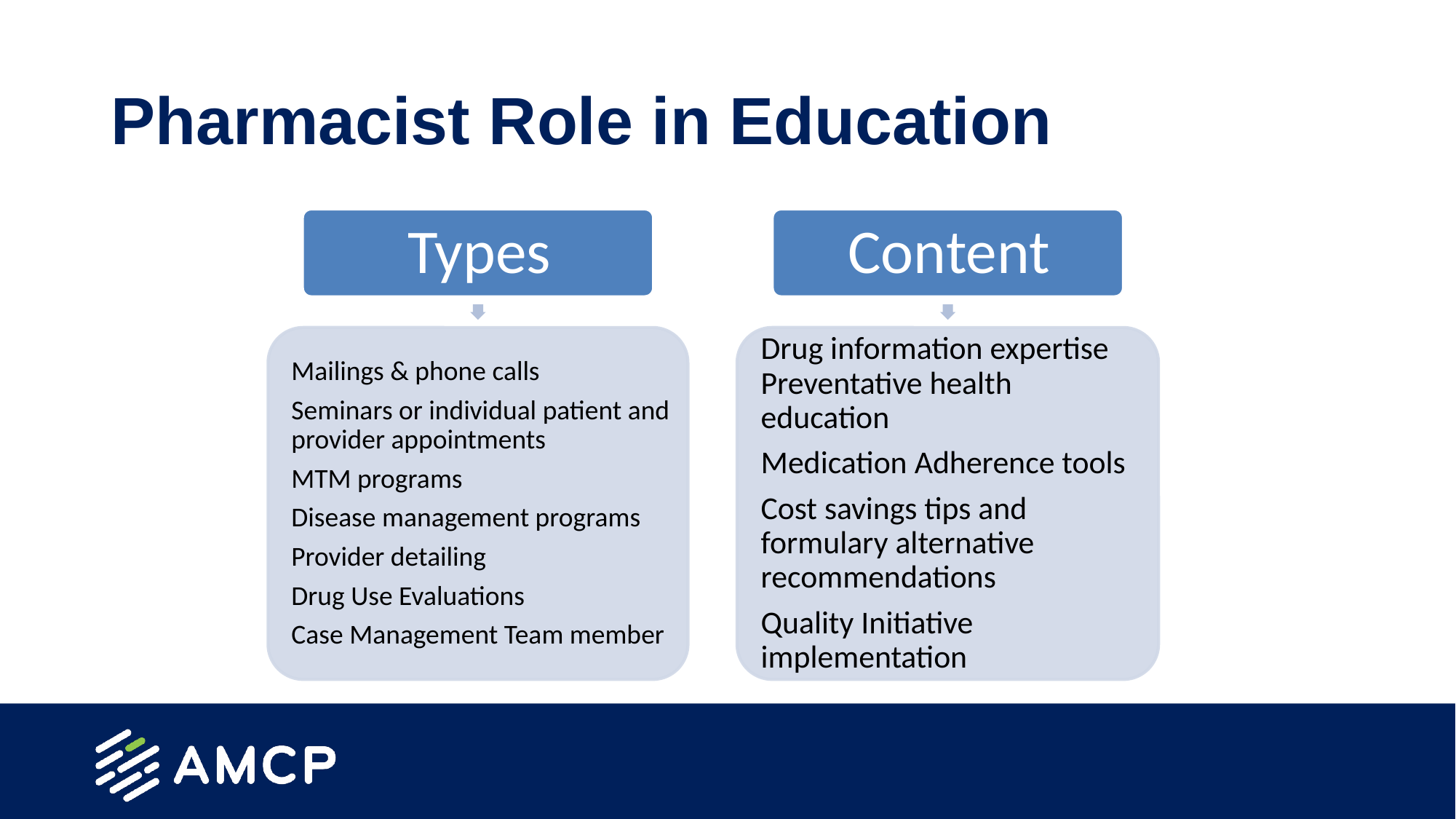

# Pharmacist Role in Education
Types
Mailings & phone calls
Seminars or individual patient and provider appointments
MTM programs
Disease management programs
Provider detailing
Drug Use Evaluations
Case Management Team member
Content
Drug information expertise
Preventative health education
Medication Adherence tools
Cost savings tips and formulary alternative recommendations
Quality Initiative implementation